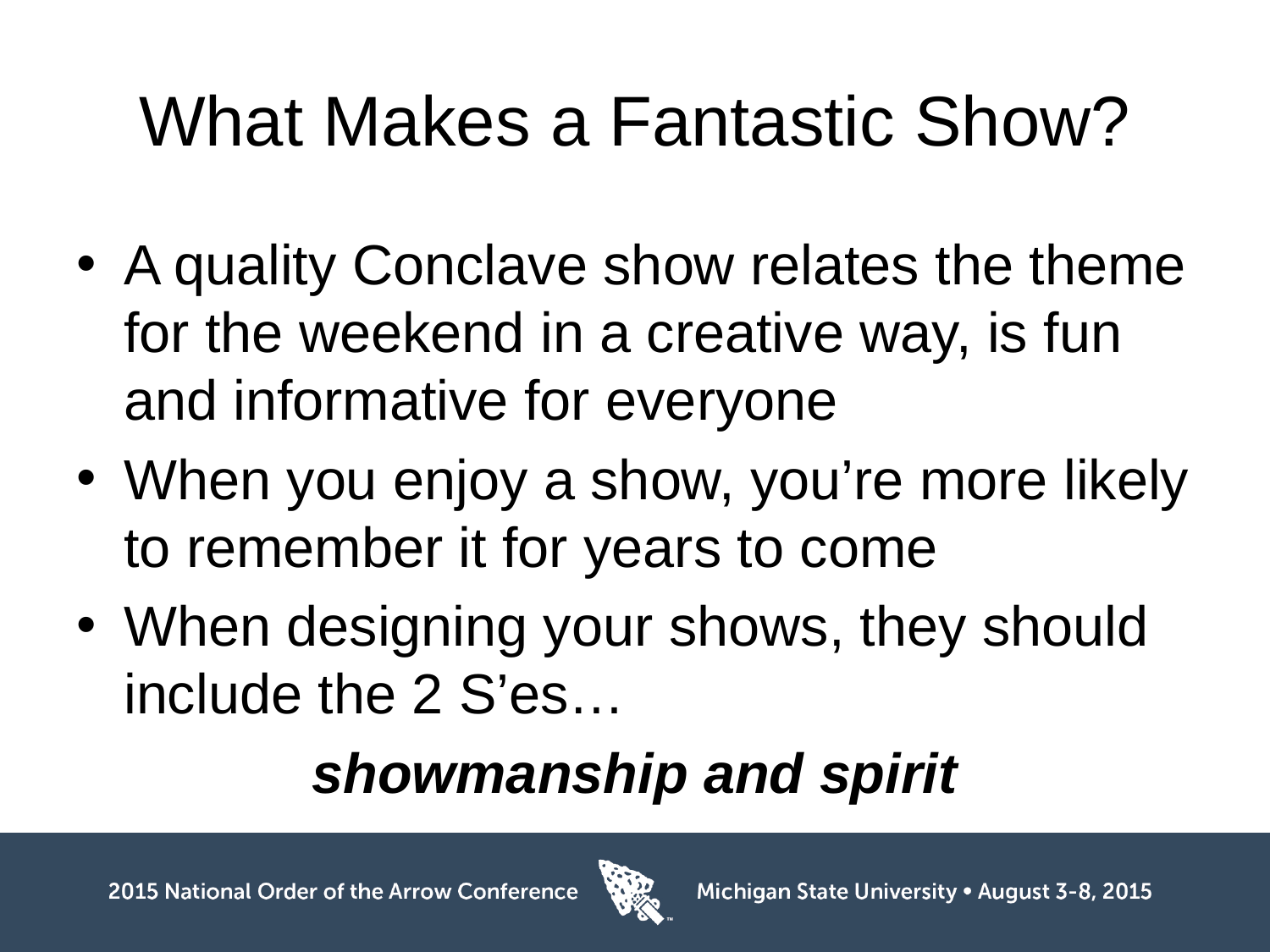

# What Makes a Fantastic Show?
A quality Conclave show relates the theme for the weekend in a creative way, is fun and informative for everyone
When you enjoy a show, you’re more likely to remember it for years to come
When designing your shows, they should include the 2 S’es…
showmanship and spirit